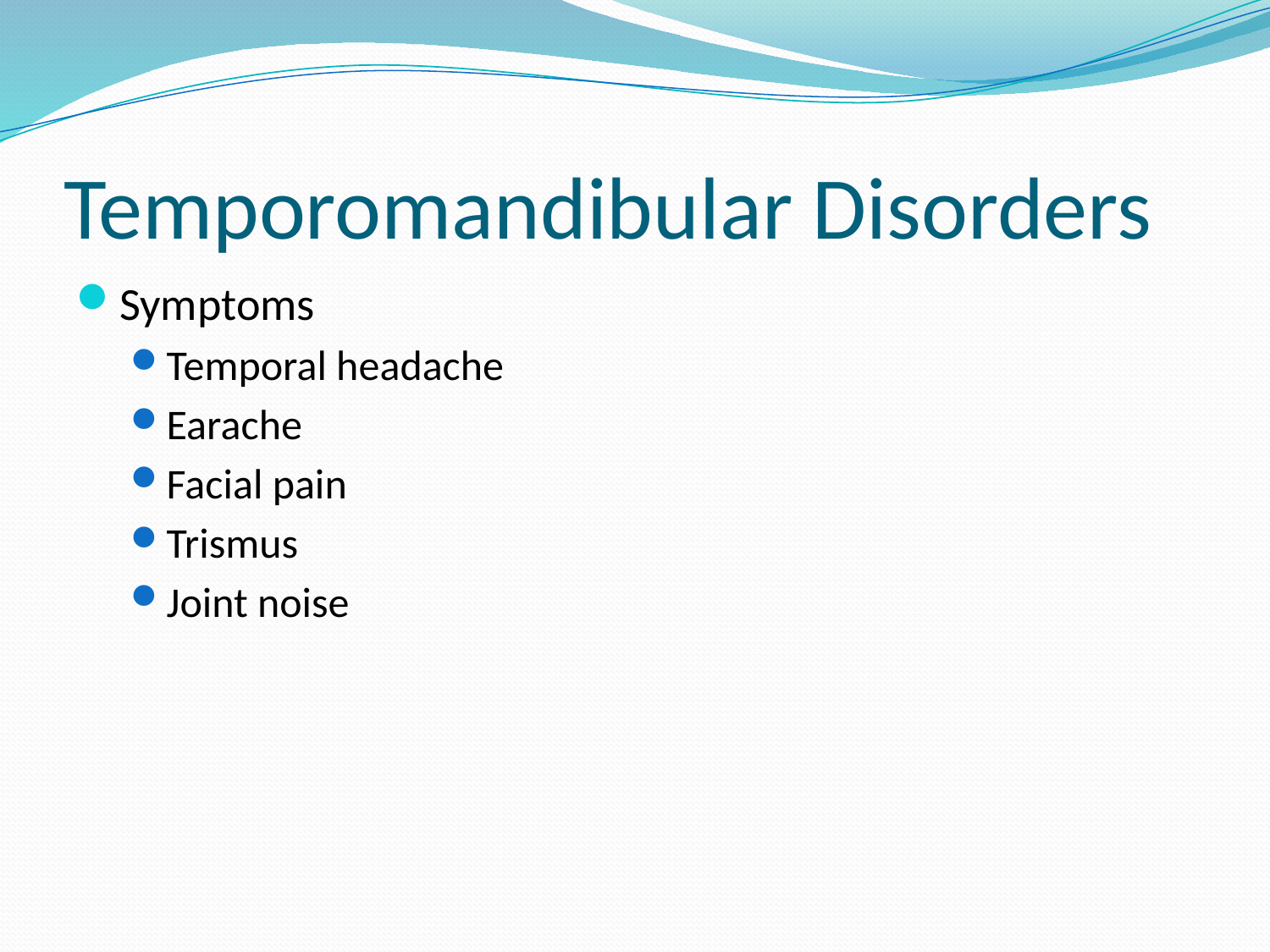

# Temporomandibular Disorders
Symptoms
Temporal headache
Earache
Facial pain
Trismus
Joint noise